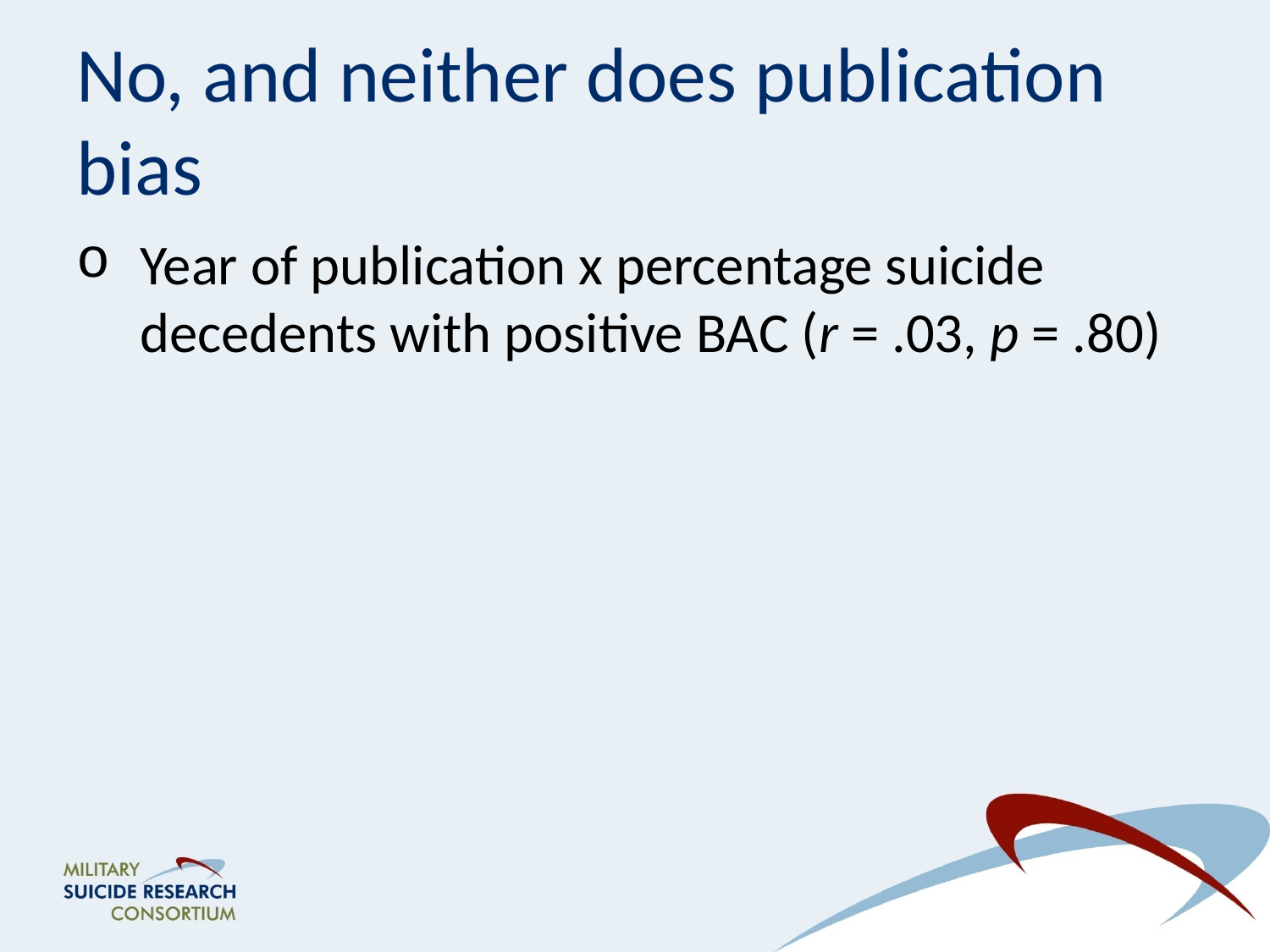

# No, and neither does publication bias
Year of publication x percentage suicide decedents with positive BAC (r = .03, p = .80)